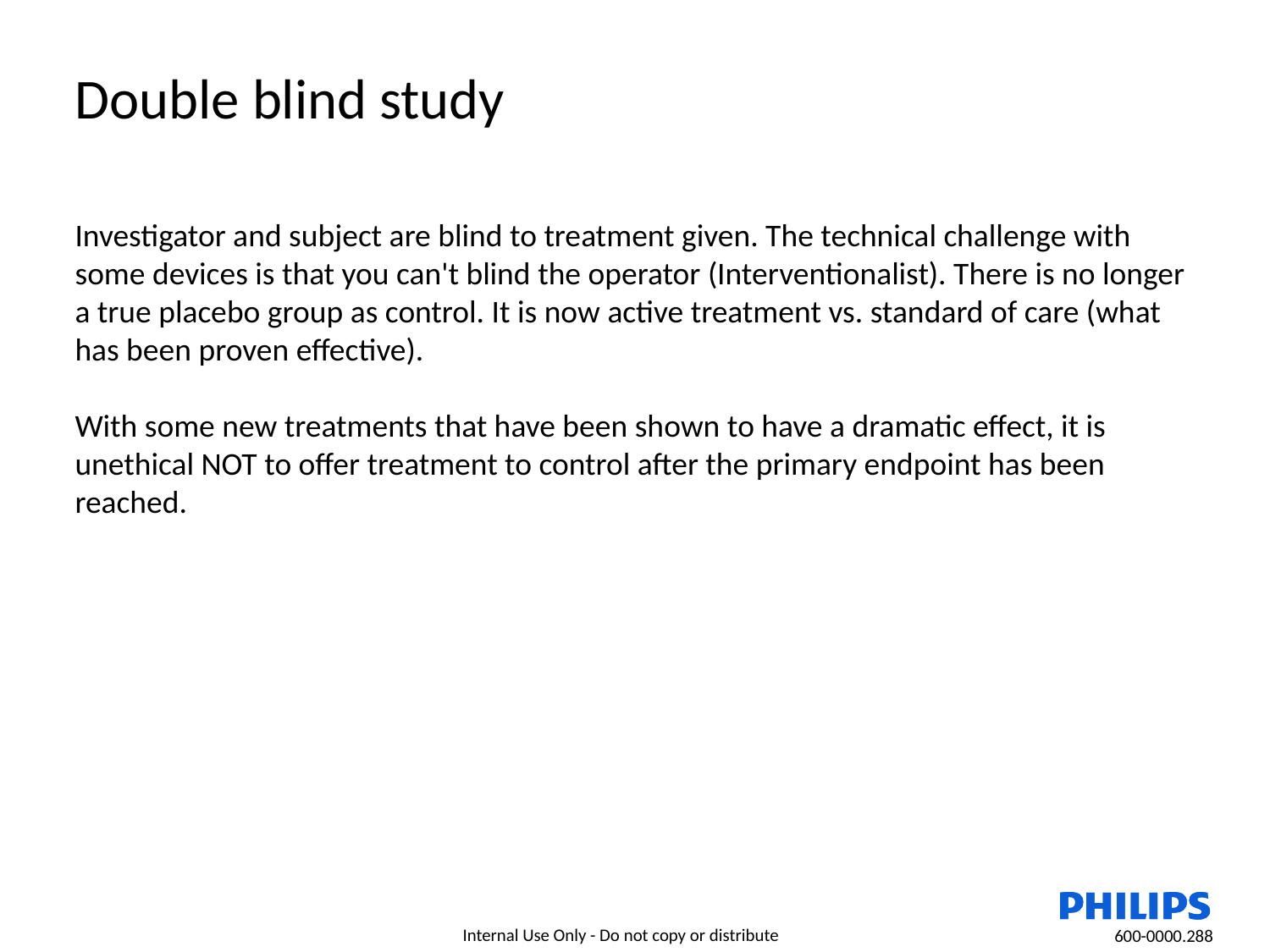

Double blind study
Investigator and subject are blind to treatment given. The technical challenge with some devices is that you can't blind the operator (Interventionalist). There is no longer a true placebo group as control. It is now active treatment vs. standard of care (what has been proven effective).

With some new treatments that have been shown to have a dramatic effect, it is unethical NOT to offer treatment to control after the primary endpoint has been reached.
600-0000.288